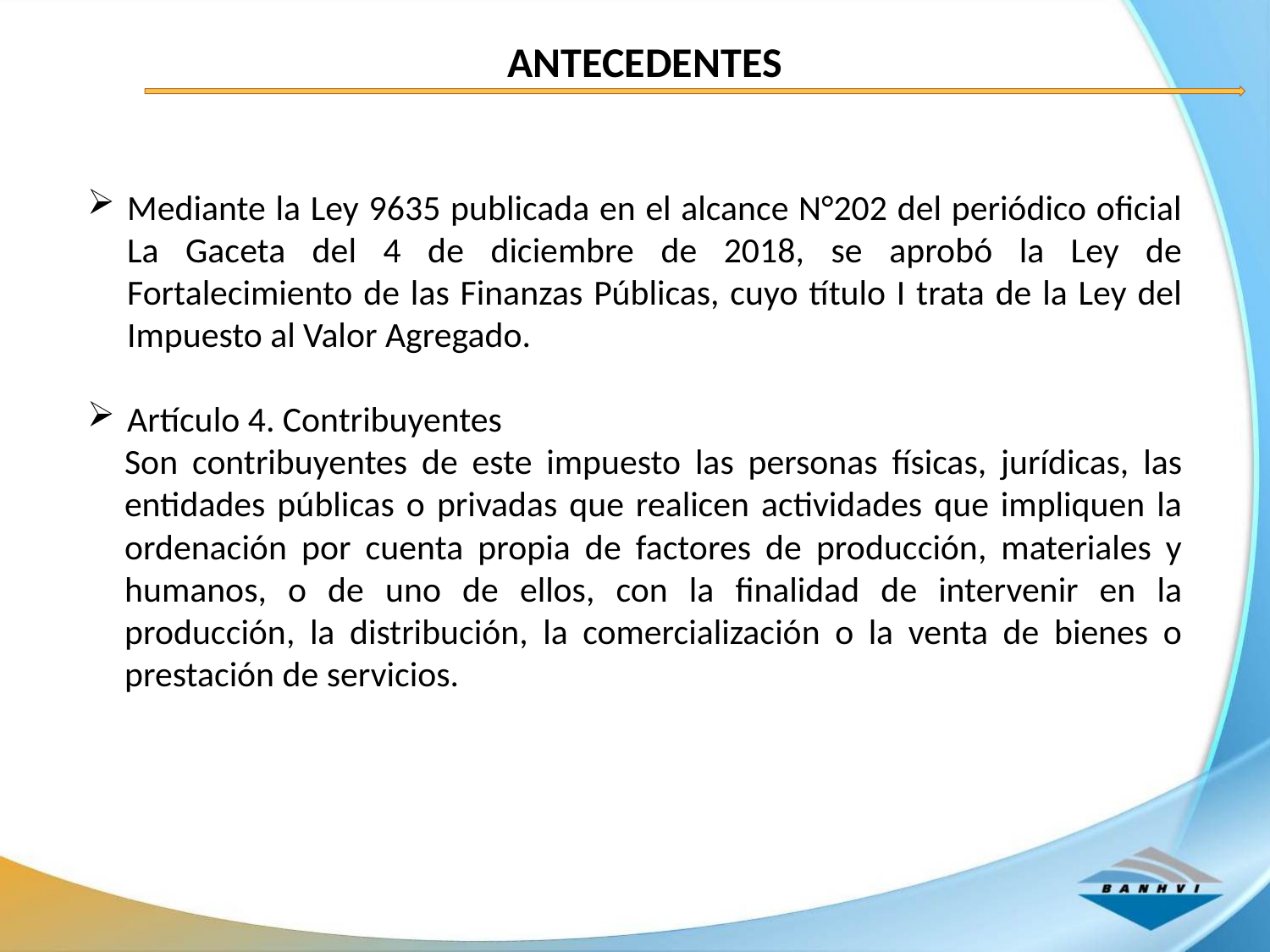

ANTECEDENTES

Mediante la Ley 9635 publicada en el alcance N°202 del periódico oficial La Gaceta del 4 de diciembre de 2018, se aprobó la Ley de Fortalecimiento de las Finanzas Públicas, cuyo título I trata de la Ley del Impuesto al Valor Agregado.

Artículo 4. Contribuyentes
Son contribuyentes de este impuesto las personas físicas, jurídicas, las entidades públicas o privadas que realicen actividades que impliquen la ordenación por cuenta propia de factores de producción, materiales y humanos, o de uno de ellos, con la finalidad de intervenir en la producción, la distribución, la comercialización o la venta de bienes o prestación de servicios.